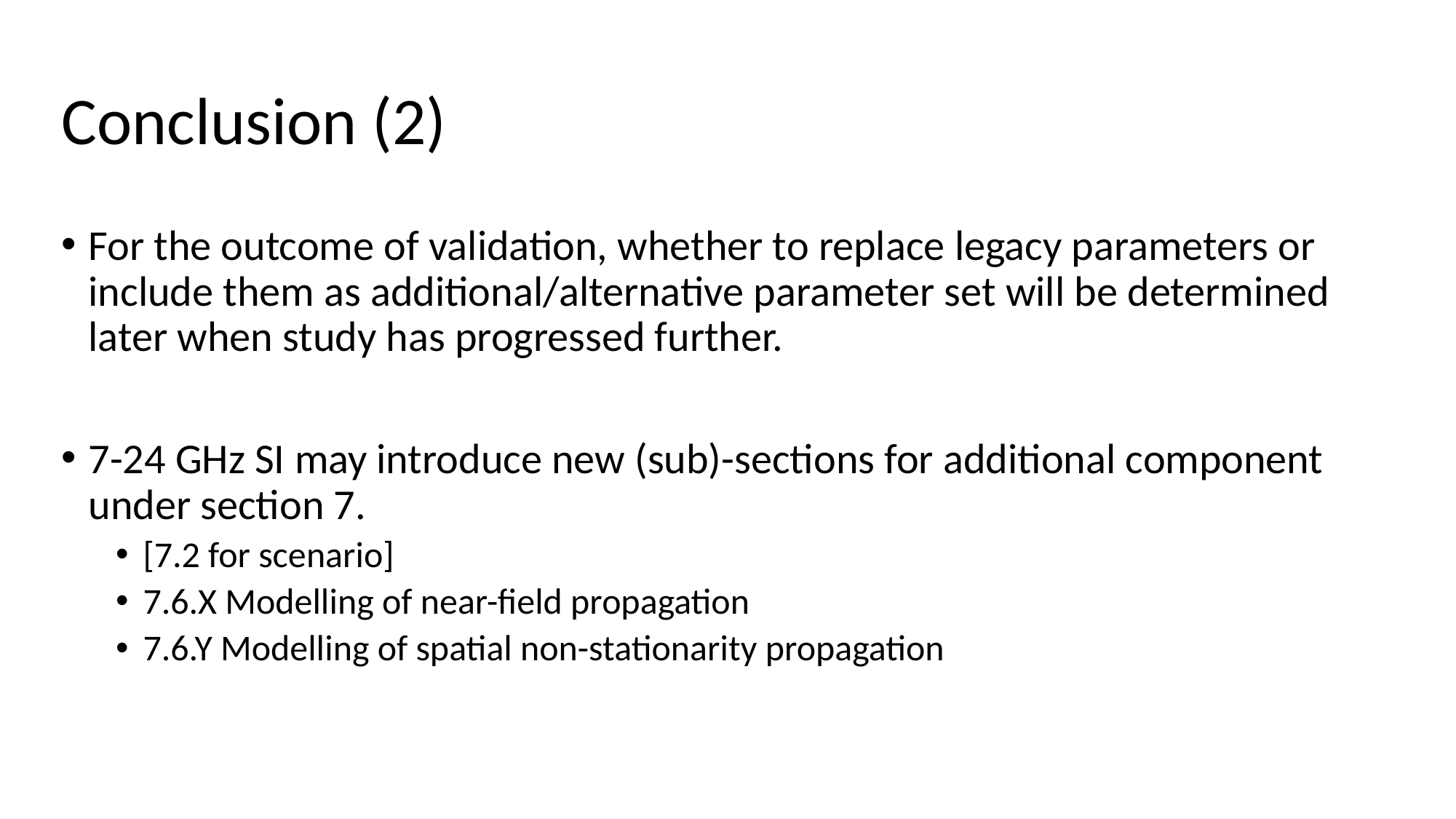

# Conclusion (2)
For the outcome of validation, whether to replace legacy parameters or include them as additional/alternative parameter set will be determined later when study has progressed further.

7-24 GHz SI may introduce new (sub)-sections for additional component under section 7.
[7.2 for scenario]
7.6.X Modelling of near-field propagation
7.6.Y Modelling of spatial non-stationarity propagation